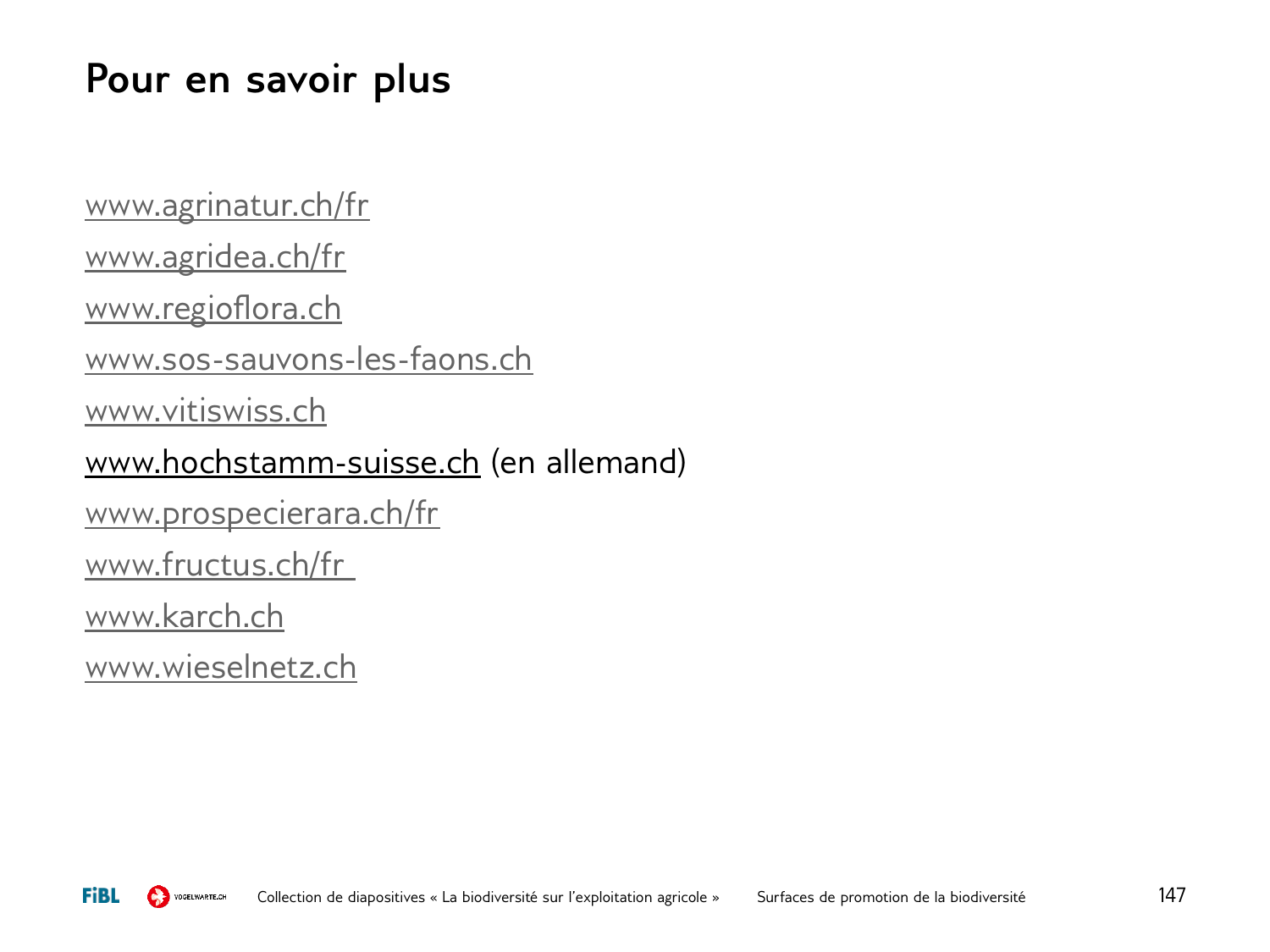

# Pour en savoir plus
www.agrinatur.ch/fr
www.agridea.ch/fr
www.regioflora.ch
www.sos-sauvons-les-faons.ch
www.vitiswiss.ch
www.hochstamm-suisse.ch (en allemand)
www.prospecierara.ch/fr
www.fructus.ch/fr
www.karch.ch
www.wieselnetz.ch

147